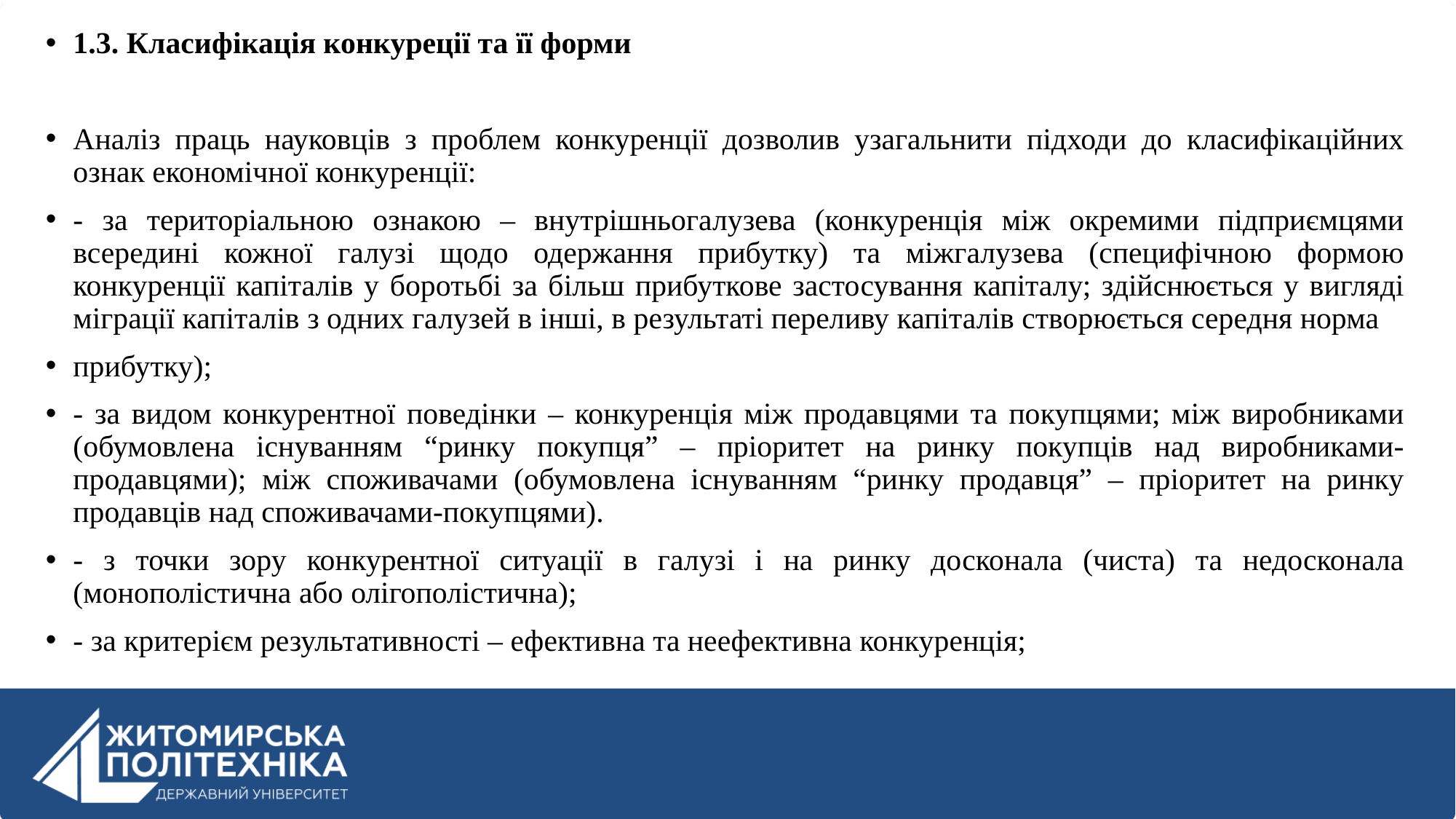

1.3. Класифікація конкуреції та її форми

Аналіз праць науковців з проблем конкуренції дозволив узагальнити підходи до класифікаційних ознак економічної конкуренції:
- за територіальною ознакою – внутрішньогалузева (конкуренція між окремими підприємцями всередині кожної галузі щодо одержання прибутку) та міжгалузева (специфічною формою конкуренції капіталів у боротьбі за більш прибуткове застосування капіталу; здійснюється у вигляді міграції капіталів з одних галузей в інші, в результаті переливу капіталів створюється середня норма
прибутку);
- за видом конкурентної поведінки – конкуренція між продавцями та покупцями; між виробниками (обумовлена існуванням “ринку покупця” – пріоритет на ринку покупців над виробниками-продавцями); між споживачами (обумовлена існуванням “ринку продавця” – пріоритет на ринку продавців над споживачами-покупцями).
- з точки зору конкурентної ситуації в галузі і на ринку досконала (чиста) та недосконала (монополістична або олігополістична);
- за критерієм результативності – ефективна та неефективна конкуренція;